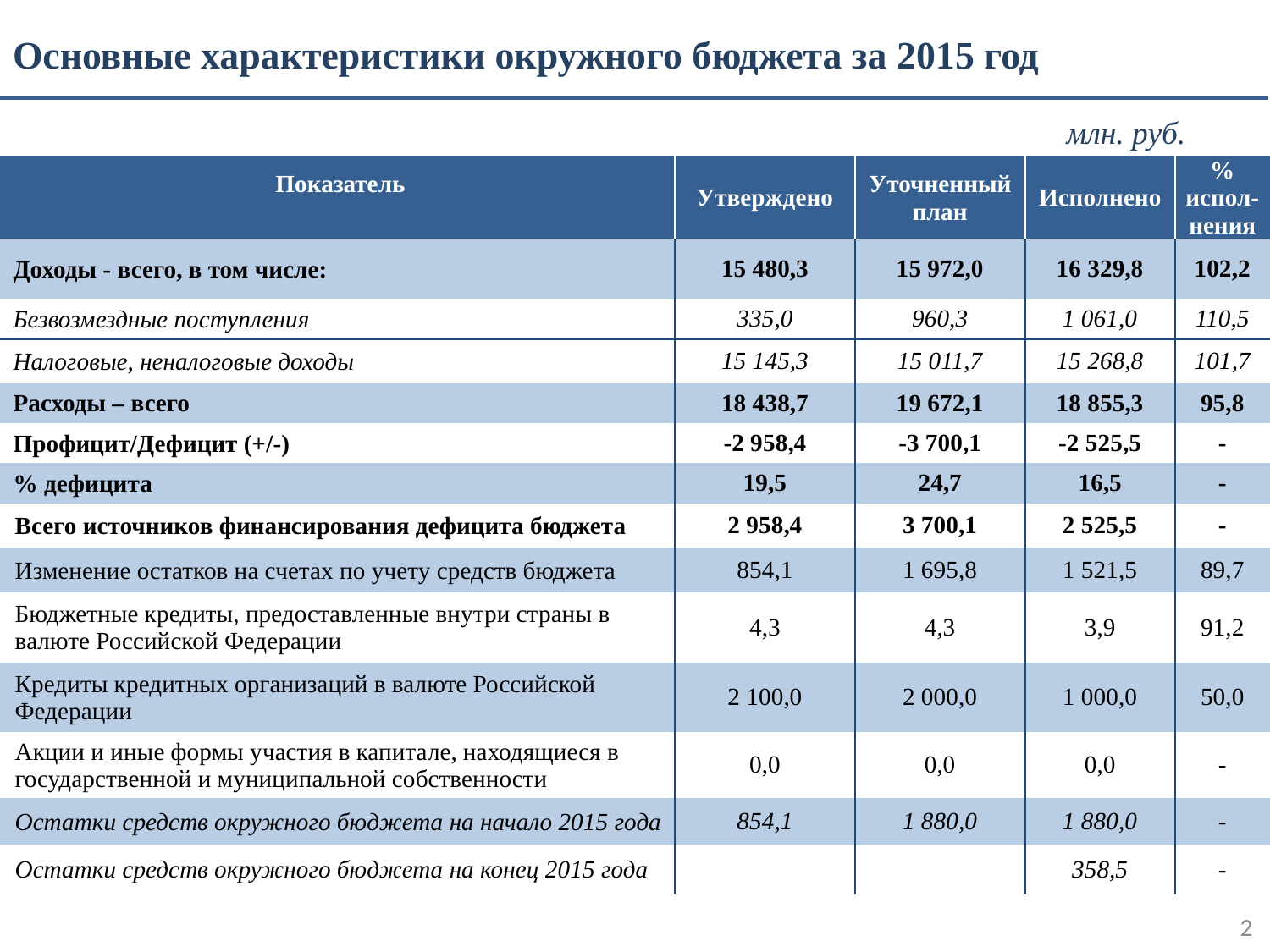

Основные характеристики окружного бюджета за 2015 год
млн. руб.
| Показатель | Утверждено | Уточненный план | Исполнено | % испол-нения |
| --- | --- | --- | --- | --- |
| Доходы - всего, в том числе: | 15 480,3 | 15 972,0 | 16 329,8 | 102,2 |
| Безвозмездные поступления | 335,0 | 960,3 | 1 061,0 | 110,5 |
| Налоговые, неналоговые доходы | 15 145,3 | 15 011,7 | 15 268,8 | 101,7 |
| Расходы – всего | 18 438,7 | 19 672,1 | 18 855,3 | 95,8 |
| Профицит/Дефицит (+/-) | -2 958,4 | -3 700,1 | -2 525,5 | - |
| % дефицита | 19,5 | 24,7 | 16,5 | - |
| Всего источников финансирования дефицита бюджета | 2 958,4 | 3 700,1 | 2 525,5 | - |
| Изменение остатков на счетах по учету средств бюджета | 854,1 | 1 695,8 | 1 521,5 | 89,7 |
| Бюджетные кредиты, предоставленные внутри страны в валюте Российской Федерации | 4,3 | 4,3 | 3,9 | 91,2 |
| Кредиты кредитных организаций в валюте Российской Федерации | 2 100,0 | 2 000,0 | 1 000,0 | 50,0 |
| Акции и иные формы участия в капитале, находящиеся в государственной и муниципальной собственности | 0,0 | 0,0 | 0,0 | - |
| Остатки средств окружного бюджета на начало 2015 года | 854,1 | 1 880,0 | 1 880,0 | - |
| Остатки средств окружного бюджета на конец 2015 года |  |  | 358,5 | - |
2